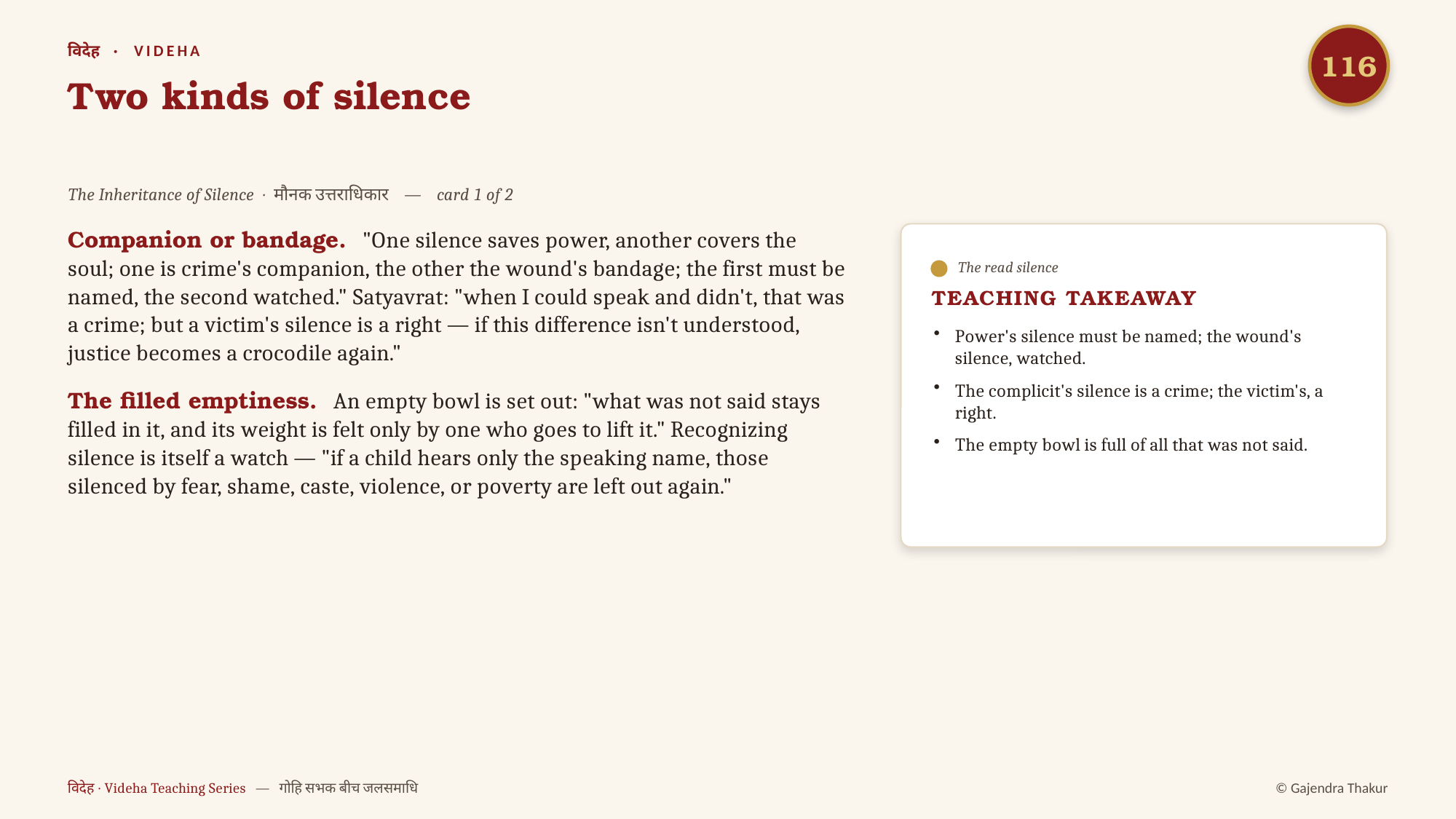

116
विदेह  ·  VIDEHA
Two kinds of silence
The Inheritance of Silence  ·  मौनक उत्तराधिकार    —    card 1 of 2
Companion or bandage.  "One silence saves power, another covers the soul; one is crime's companion, the other the wound's bandage; the first must be named, the second watched." Satyavrat: "when I could speak and didn't, that was a crime; but a victim's silence is a right — if this difference isn't understood, justice becomes a crocodile again."
The filled emptiness.  An empty bowl is set out: "what was not said stays filled in it, and its weight is felt only by one who goes to lift it." Recognizing silence is itself a watch — "if a child hears only the speaking name, those silenced by fear, shame, caste, violence, or poverty are left out again."

The read silence

TEACHING TAKEAWAY
Power's silence must be named; the wound's silence, watched.
The complicit's silence is a crime; the victim's, a right.
The empty bowl is full of all that was not said.
विदेह · Videha Teaching Series   —   गोहि सभक बीच जलसमाधि
© Gajendra Thakur